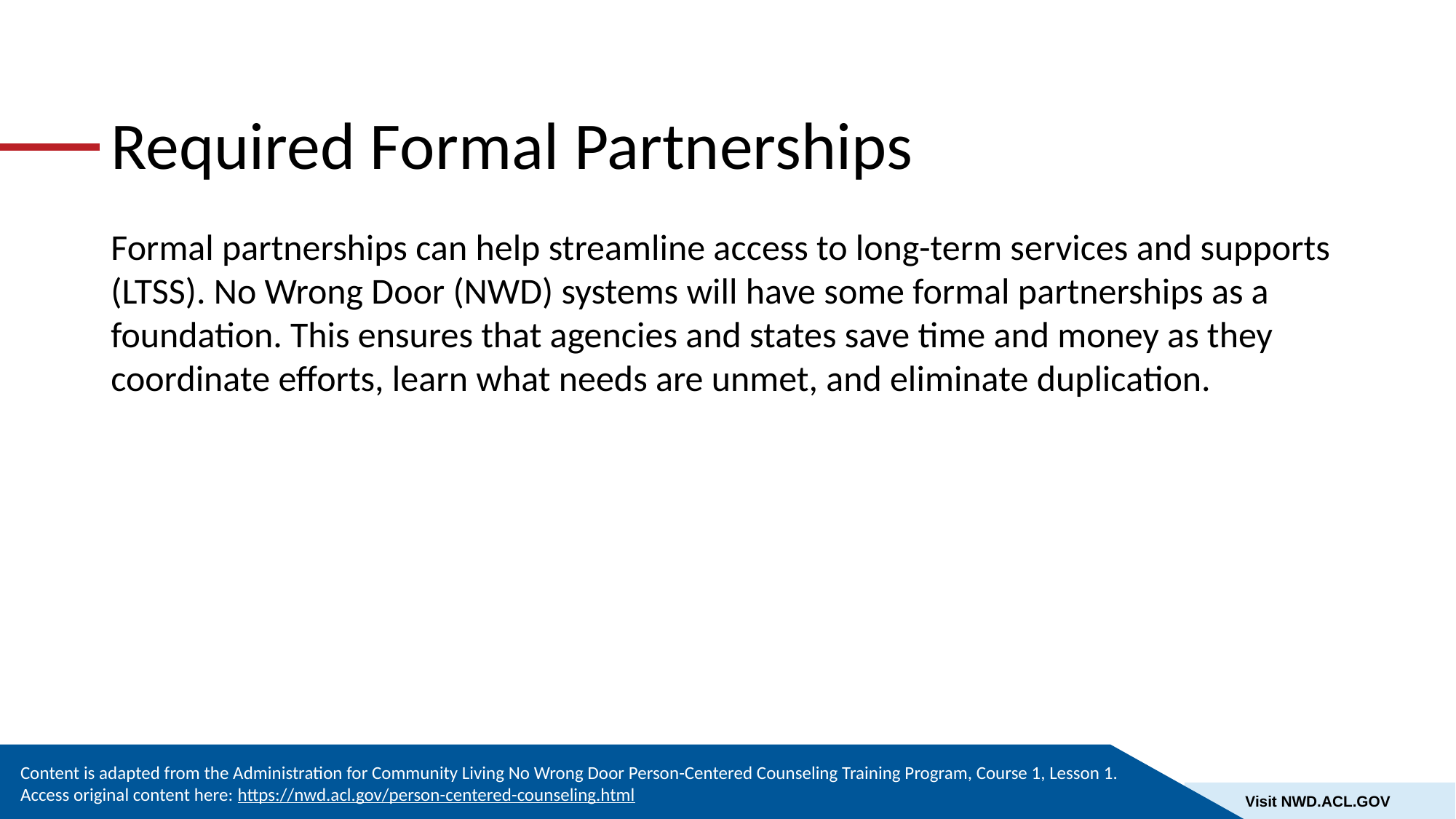

# Required Formal Partnerships
Formal partnerships can help streamline access to long-term services and supports (LTSS). No Wrong Door (NWD) systems will have some formal partnerships as a foundation. This ensures that agencies and states save time and money as they coordinate efforts, learn what needs are unmet, and eliminate duplication.